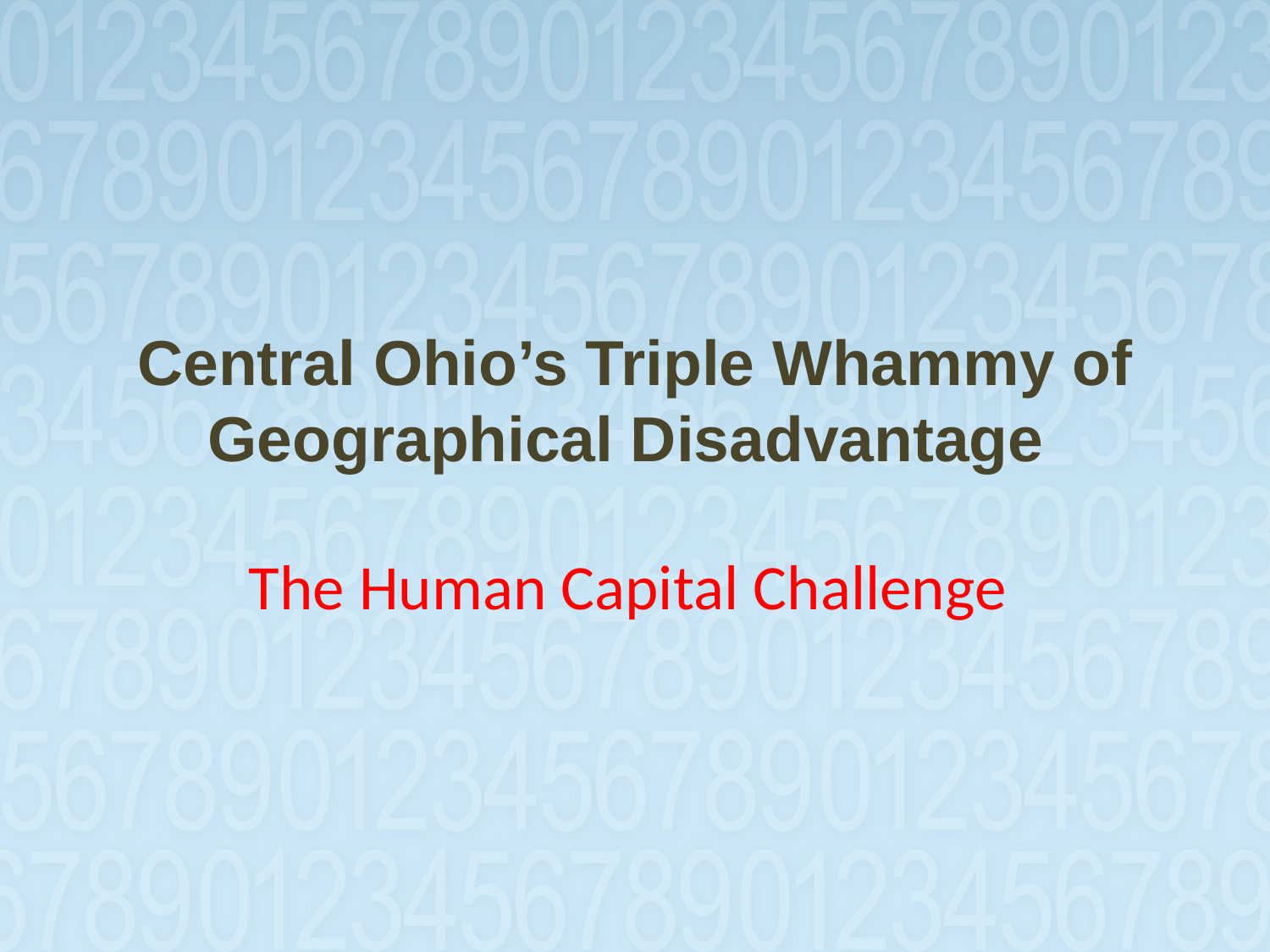

# Central Ohio’s Triple Whammy of Geographical Disadvantage
The Human Capital Challenge